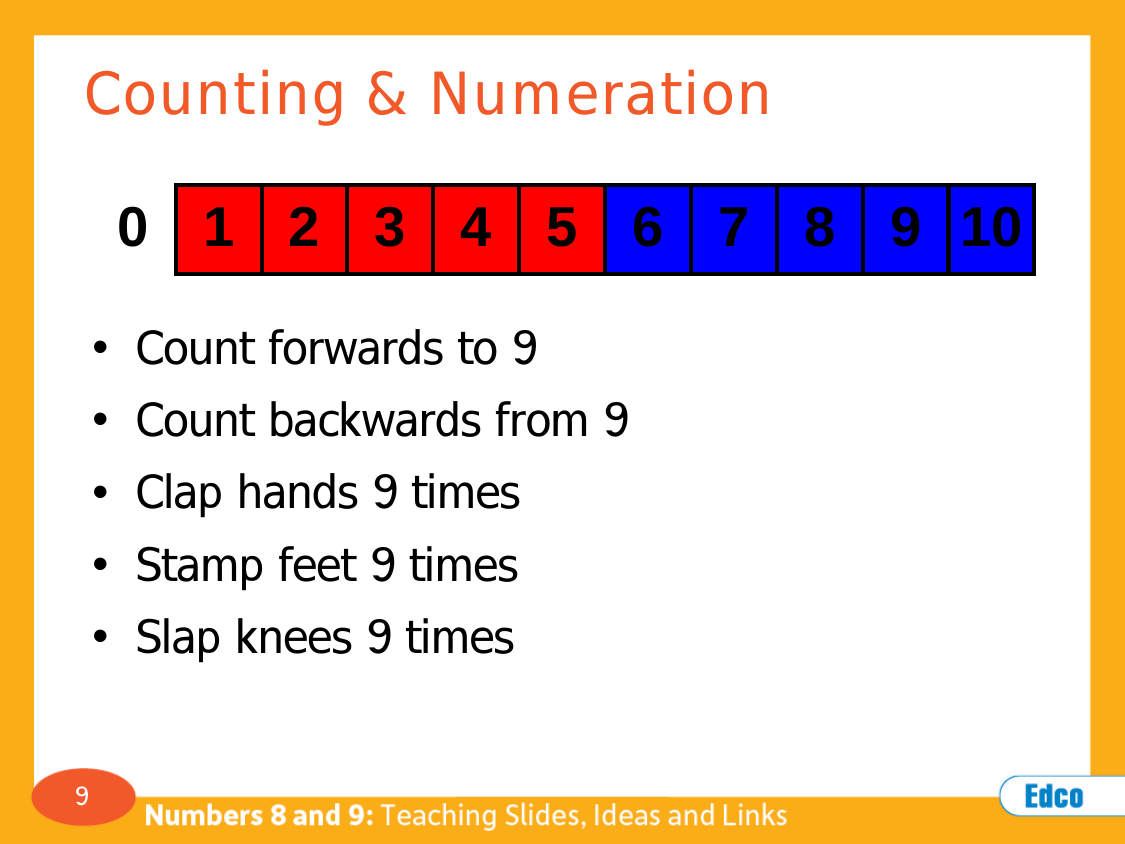

# Counting & Numeration
| 0 | 1 | 2 | 3 | 4 | 5 | 6 | 7 | 8 | 9 | 10 |
| --- | --- | --- | --- | --- | --- | --- | --- | --- | --- | --- |
Count forwards to 9
Count backwards from 9
Clap hands 9 times
Stamp feet 9 times
Slap knees 9 times

9